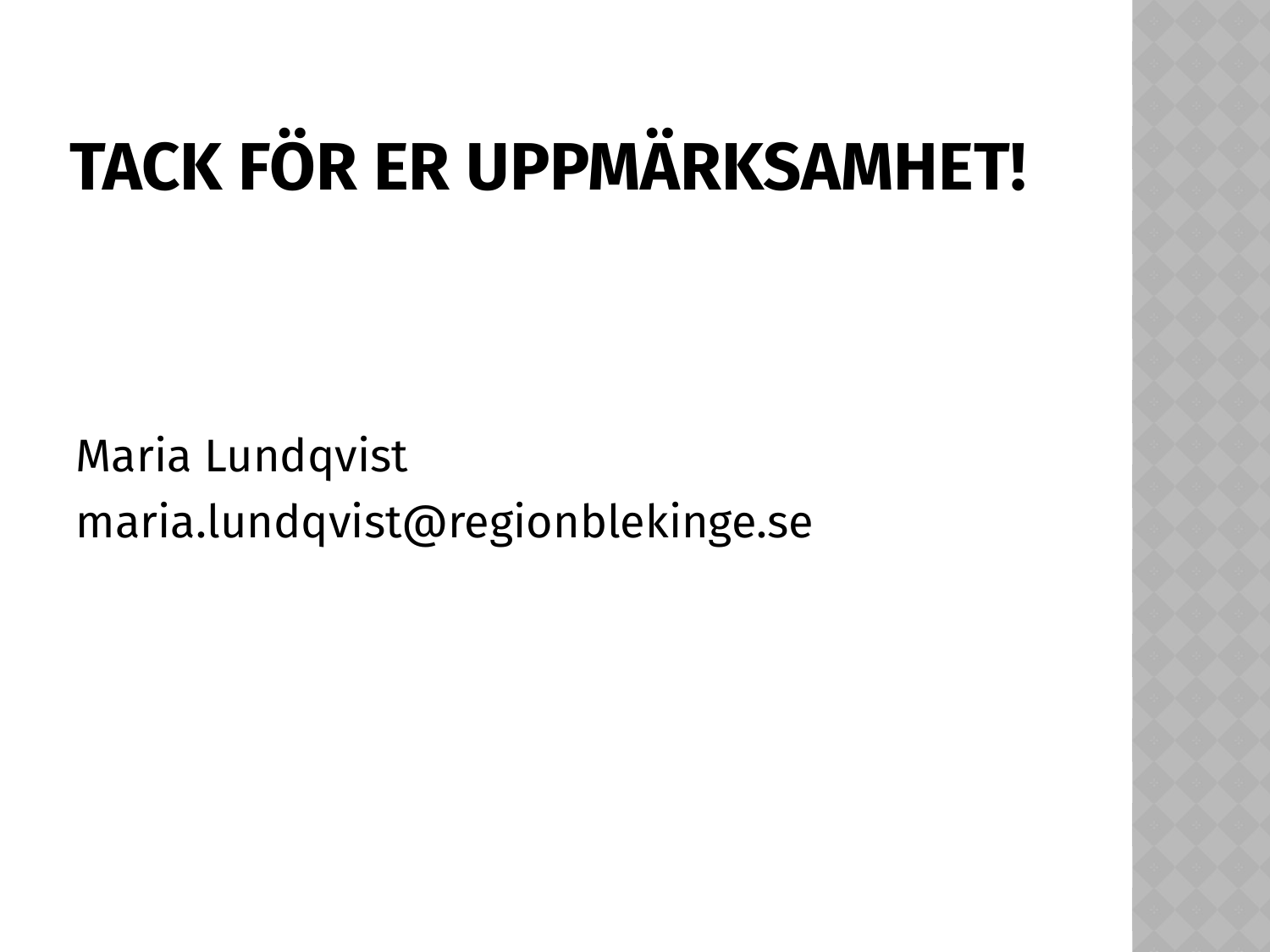

# Tack för er uppmärksamhet!

Maria Lundqvist
maria.lundqvist@regionblekinge.se